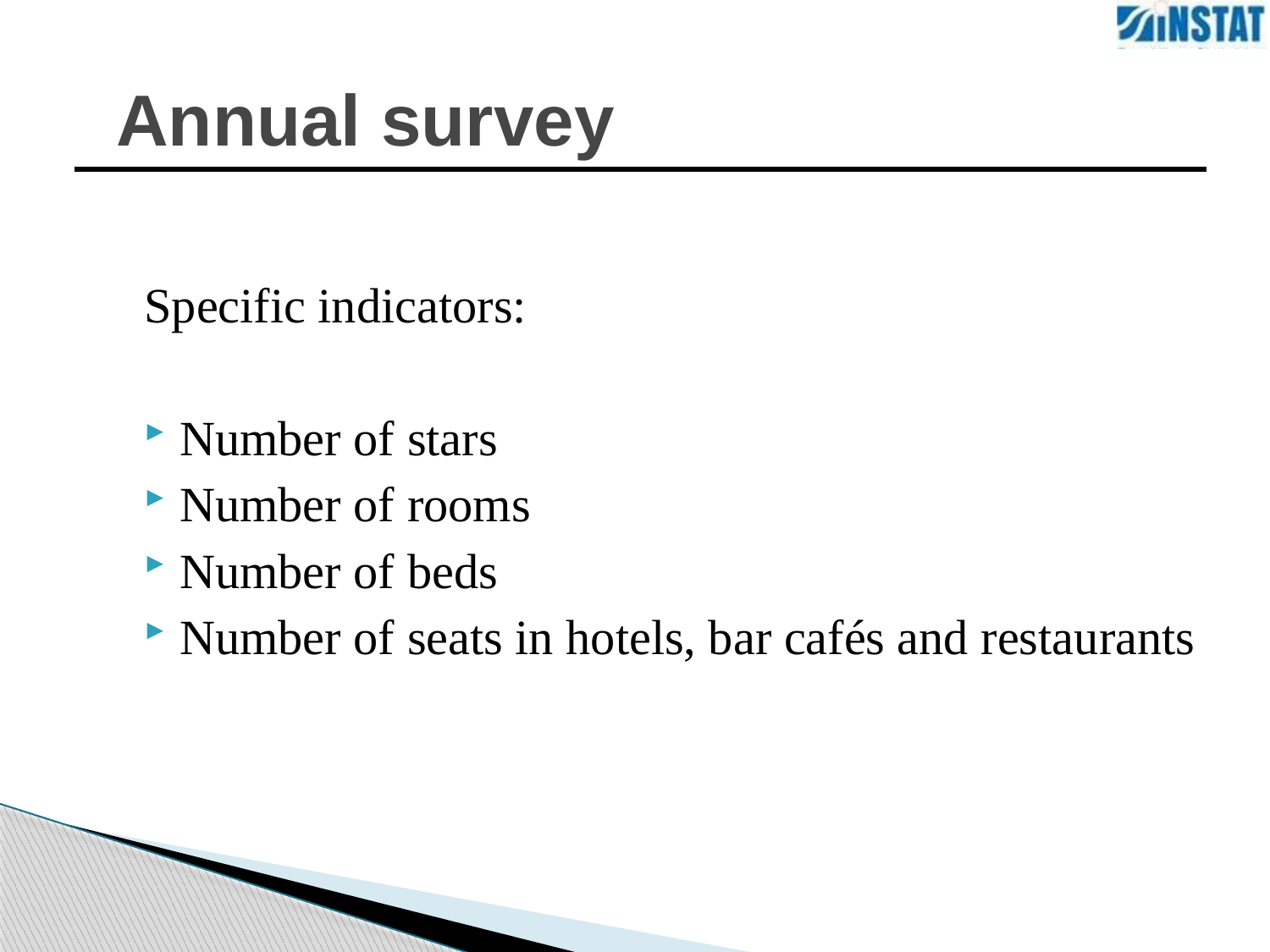

# Annual survey
|  |
| --- |

Specific indicators:

Number of stars
Number of rooms
Number of beds
Number of seats in hotels, bar cafés and restaurants